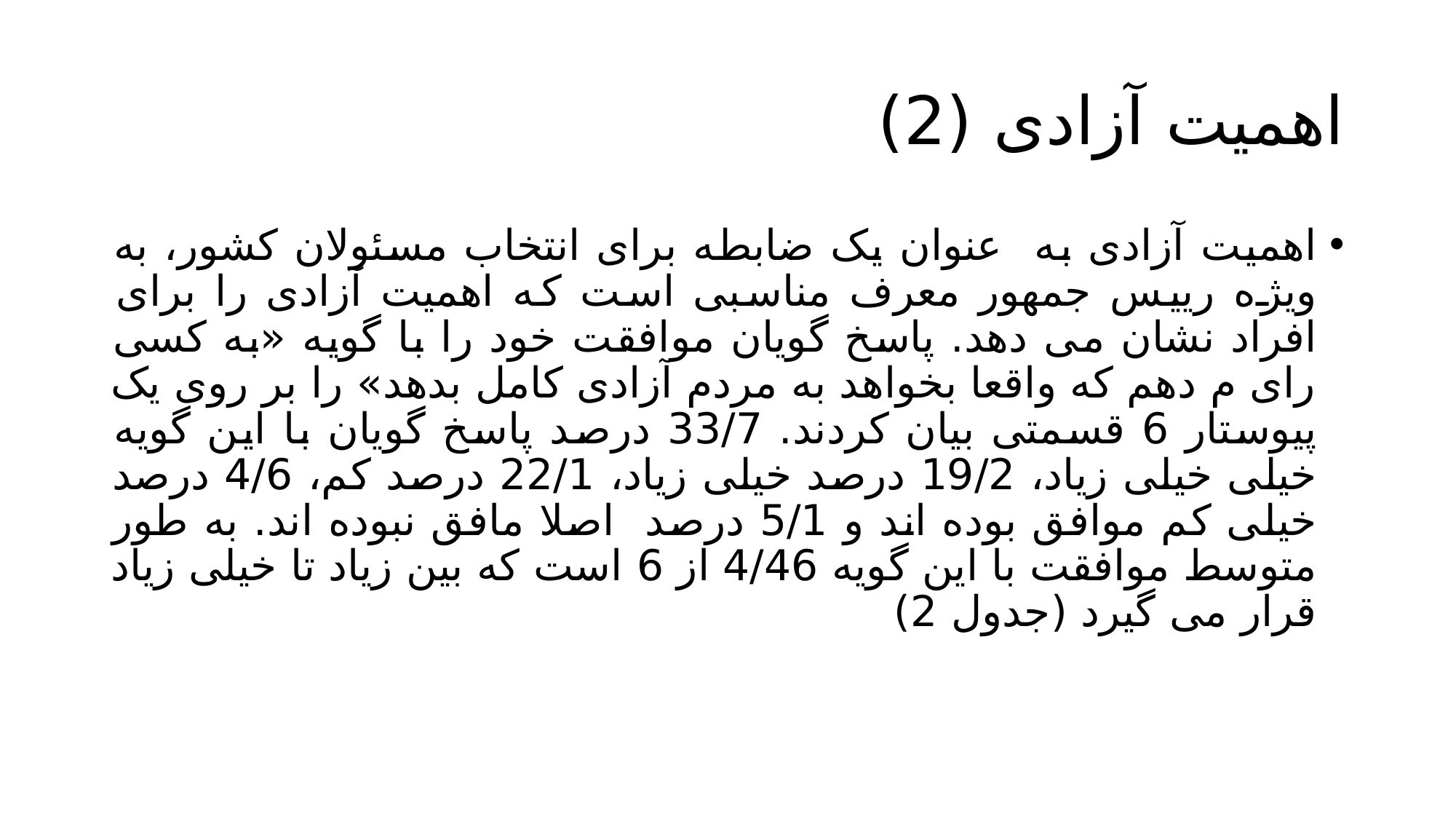

# اهمیت آزادی (2)
اهمیت آزادی به  عنوان یک ضابطه برای انتخاب مسئولان کشور، به ویژه رییس جمهور معرف مناسبی است که اهمیت آزادی را برای افراد نشان می دهد. پاسخ گویان موافقت خود را با گویه «به کسی رای م دهم که واقعا بخواهد به مردم آزادی کامل بدهد» را بر روی یک پیوستار 6 قسمتی بیان کردند. 33/7 درصد پاسخ گویان با این گویه خیلی خیلی زیاد، 19/2 درصد خیلی زیاد، 22/1 درصد کم، 4/6 درصد خیلی کم موافق بوده اند و 5/1 درصد  اصلا مافق نبوده اند. به طور متوسط موافقت با این گویه 4/46 از 6 است که بین زیاد تا خیلی زیاد قرار می گیرد (جدول 2)